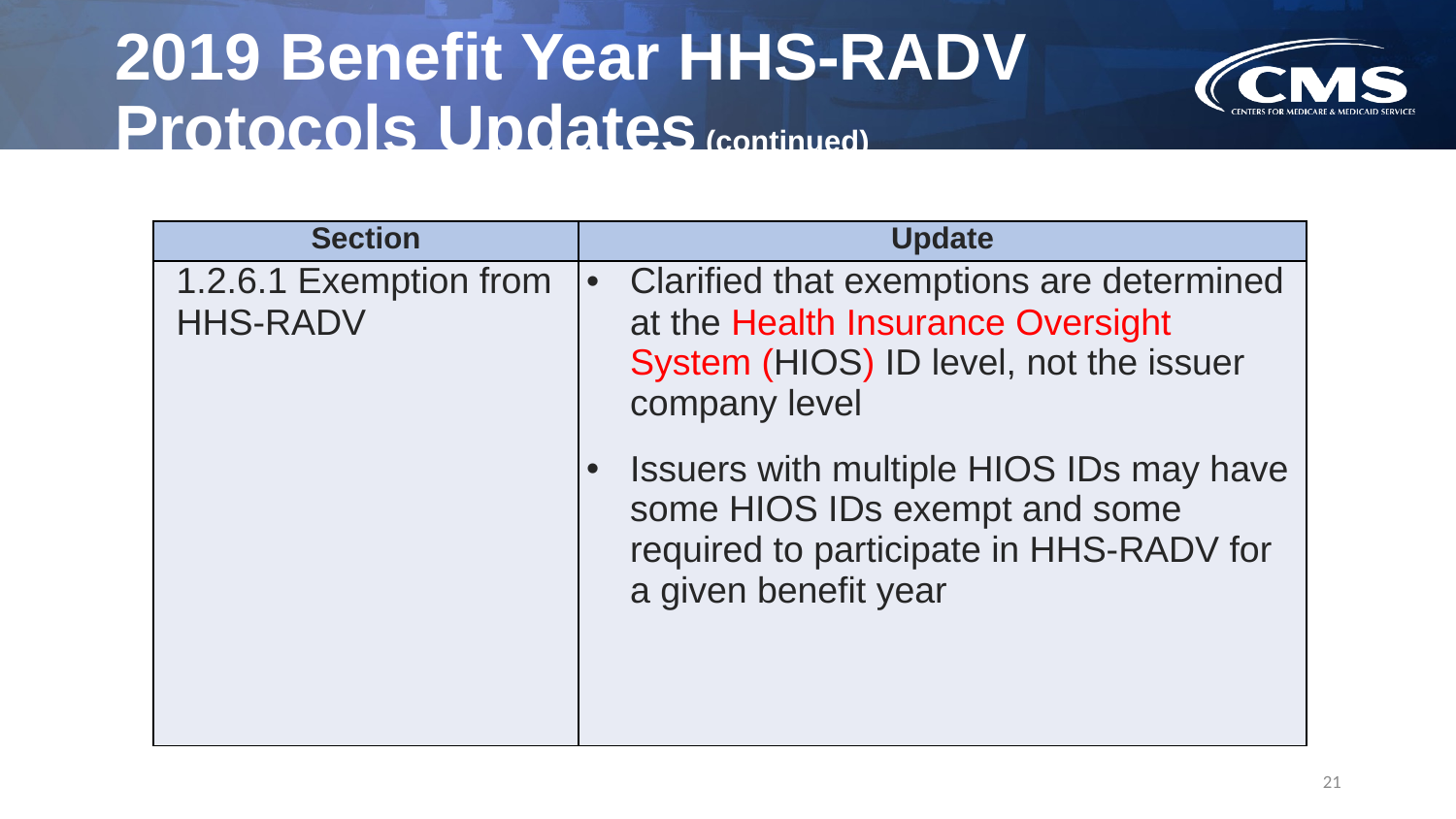

# 2019 Benefit Year HHS-RADV Protocols Updates (continued)
| Section | Update |
| --- | --- |
| 1.2.6.1 Exemption from HHS-RADV | Clarified that exemptions are determined at the Health Insurance Oversight System (HIOS) ID level, not the issuer company level Issuers with multiple HIOS IDs may have some HIOS IDs exempt and some required to participate in HHS-RADV for a given benefit year |
21